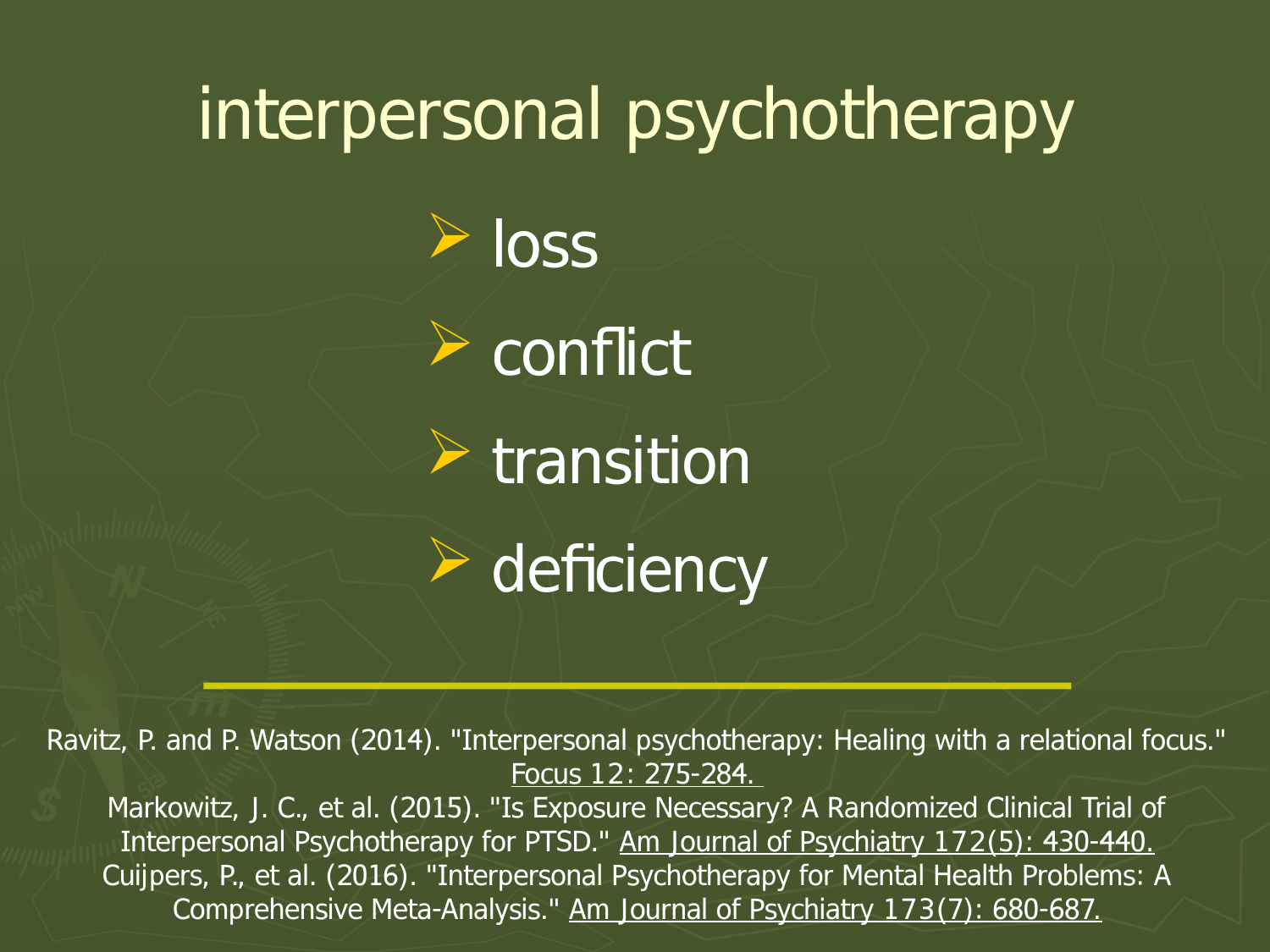

# interpersonal psychotherapy
loss

conflict

transition

deficiency

Ravitz, P. and P. Watson (2014). "Interpersonal psychotherapy: Healing with a relational focus." Focus 12: 275-284.
Markowitz, J. C., et al. (2015). "Is Exposure Necessary? A Randomized Clinical Trial of Interpersonal Psychotherapy for PTSD." Am Journal of Psychiatry 172(5): 430-440.
Cuijpers, P., et al. (2016). "Interpersonal Psychotherapy for Mental Health Problems: A Comprehensive Meta-Analysis." Am Journal of Psychiatry 173(7): 680-687.